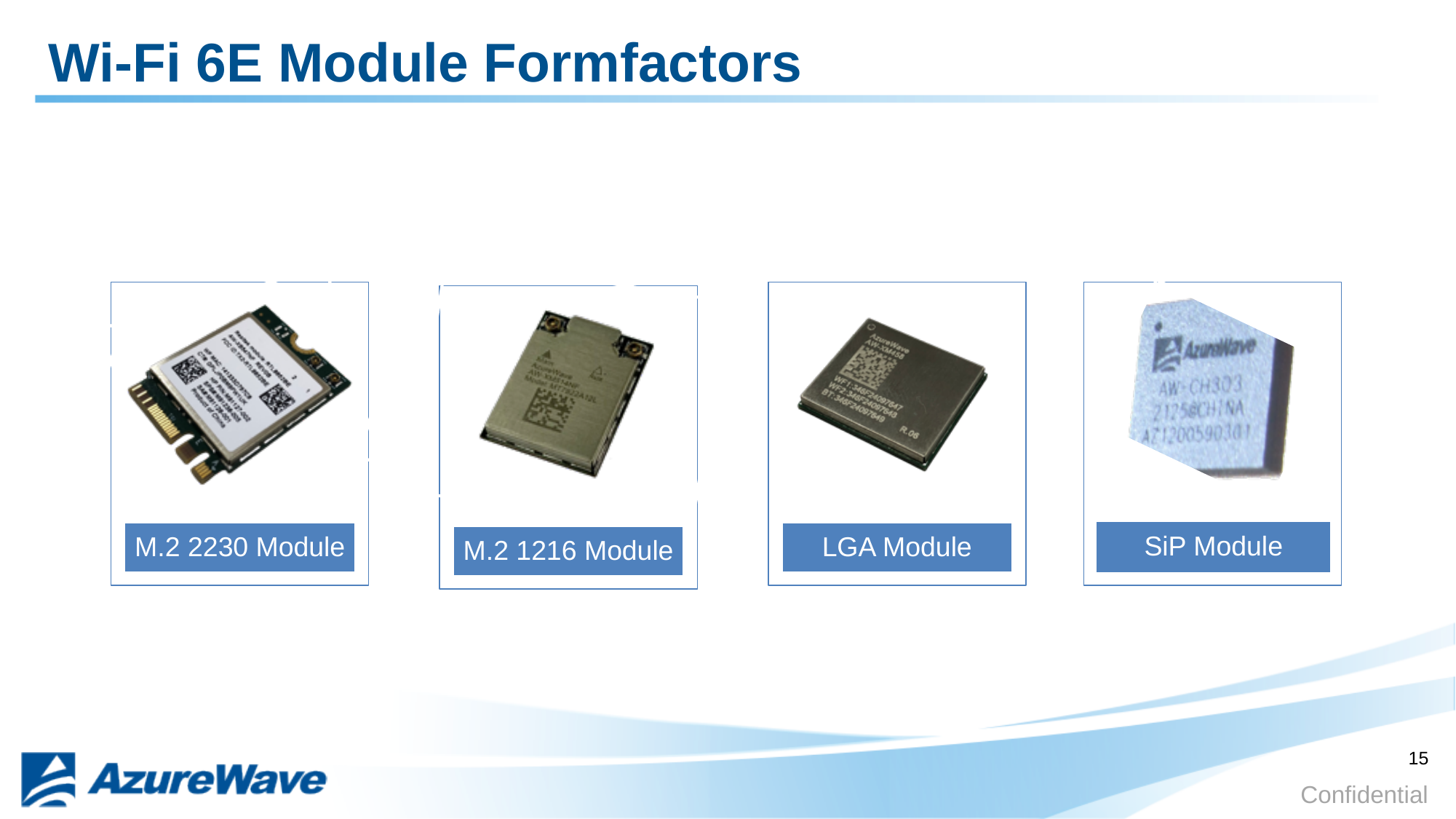

# Wi-Fi 6E Module Formfactors
M.2 2230 Module

M.2 1216 Module

LGA Module

SiP Module
15